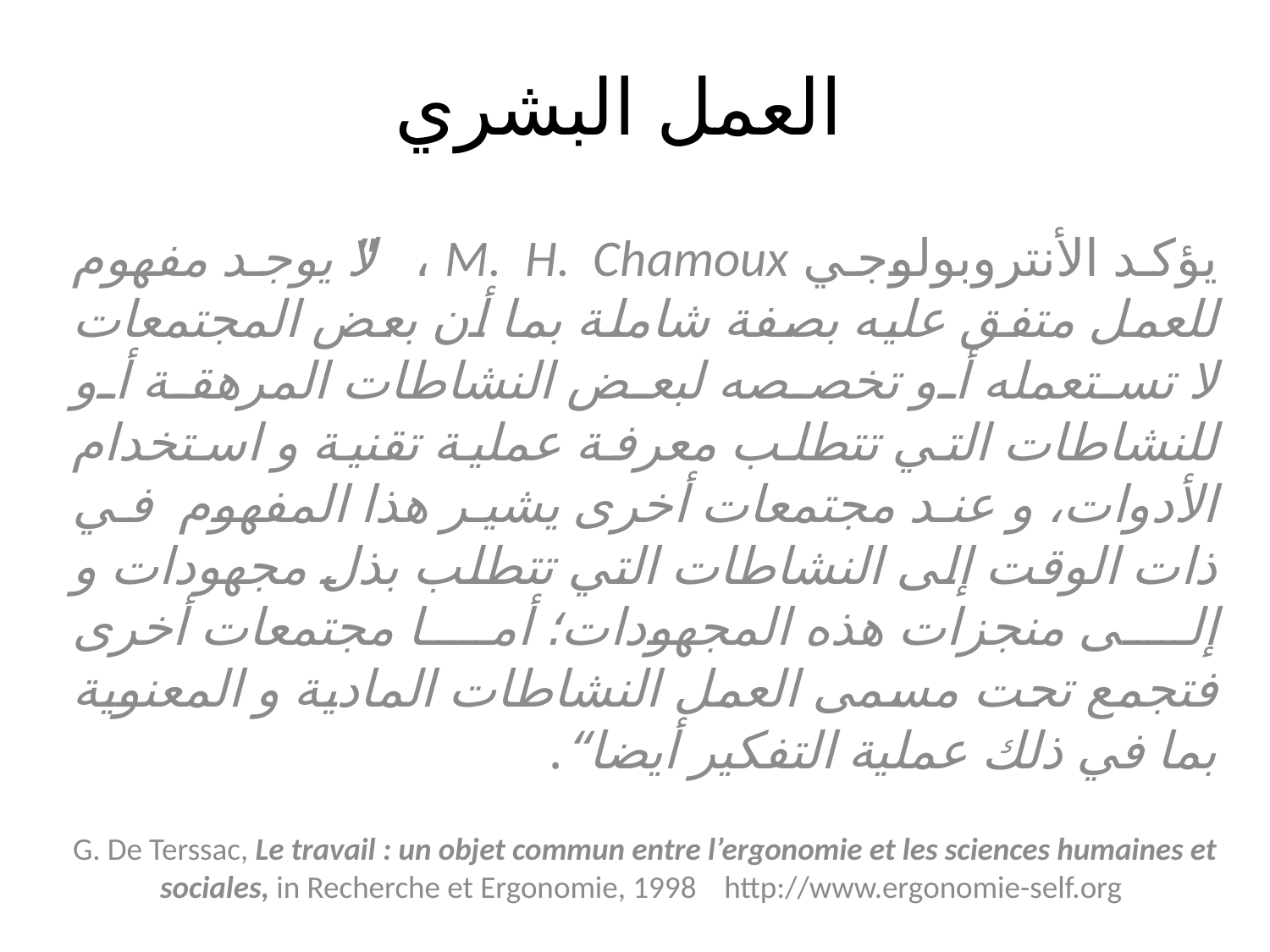

# العمل البشري
يؤكد الأنتروبولوجي M. H. Chamoux ، "لا يوجد مفهوم للعمل متفق عليه بصفة شاملة بما أن بعض المجتمعات لا تستعمله أو تخصصه لبعض النشاطات المرهقة أو للنشاطات التي تتطلب معرفة عملية تقنية و استخدام الأدوات، و عند مجتمعات أخرى يشير هذا المفهوم  في ذات الوقت إلى النشاطات التي تتطلب بذل مجهودات و إلى منجزات هذه المجهودات؛ أما مجتمعات أخرى فتجمع تحت مسمى العمل النشاطات المادية و المعنوية بما في ذلك عملية التفكير أيضا“.

G. De Terssac, Le travail : un objet commun entre l’ergonomie et les sciences humaines et sociales, in Recherche et Ergonomie, 1998    http://www.ergonomie-self.org